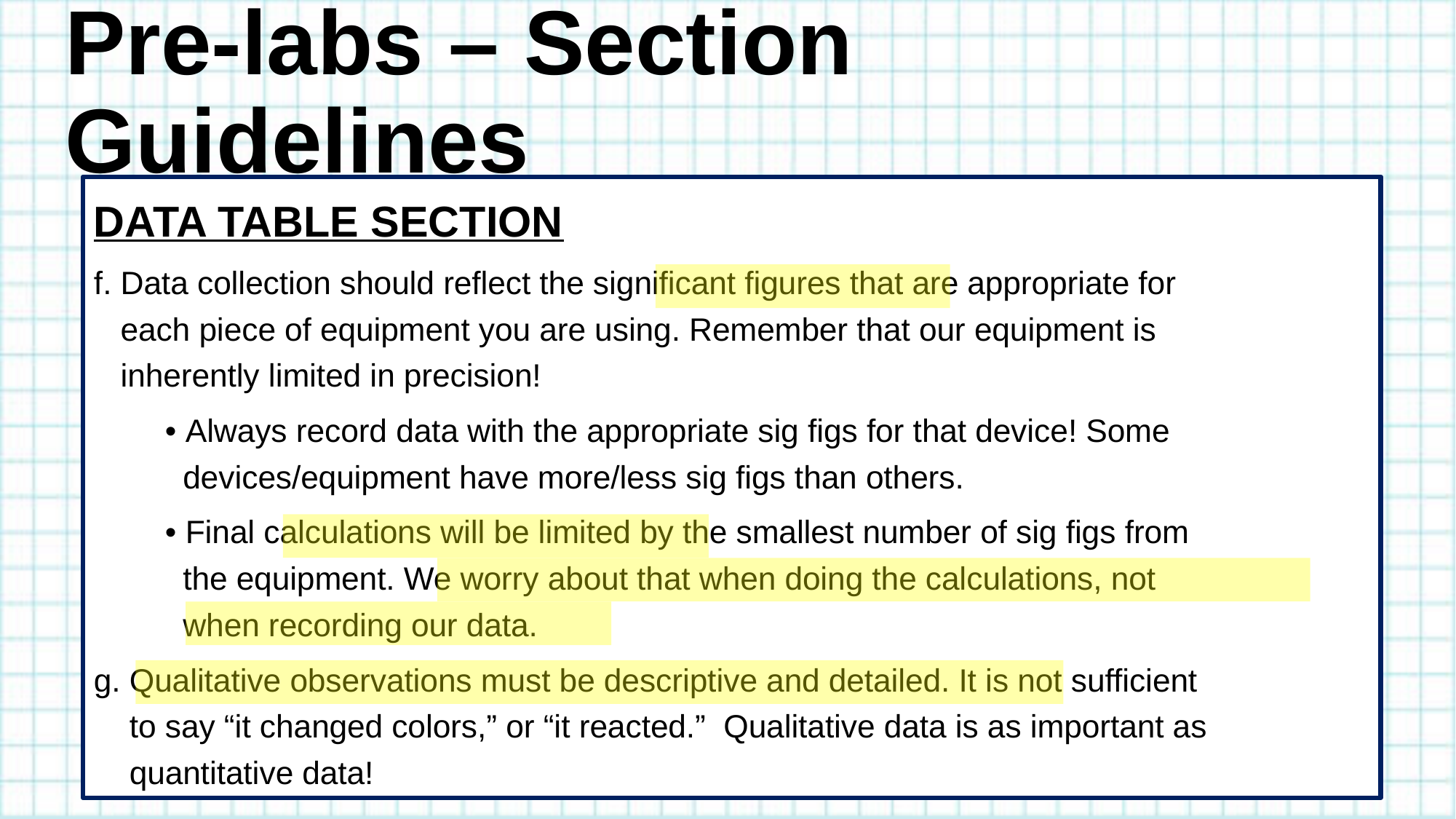

# Pre-labs – Section Guidelines
DATA TABLE SECTION
f. Data collection should reflect the significant figures that are appropriate for
   each piece of equipment you are using. Remember that our equipment is
   inherently limited in precision!
        • Always record data with the appropriate sig figs for that device! Some
          devices/equipment have more/less sig figs than others.
        • Final calculations will be limited by the smallest number of sig figs from
          the equipment. We worry about that when doing the calculations, not
          when recording our data.
g. Qualitative observations must be descriptive and detailed. It is not sufficient
    to say “it changed colors,” or “it reacted.”  Qualitative data is as important as
    quantitative data!